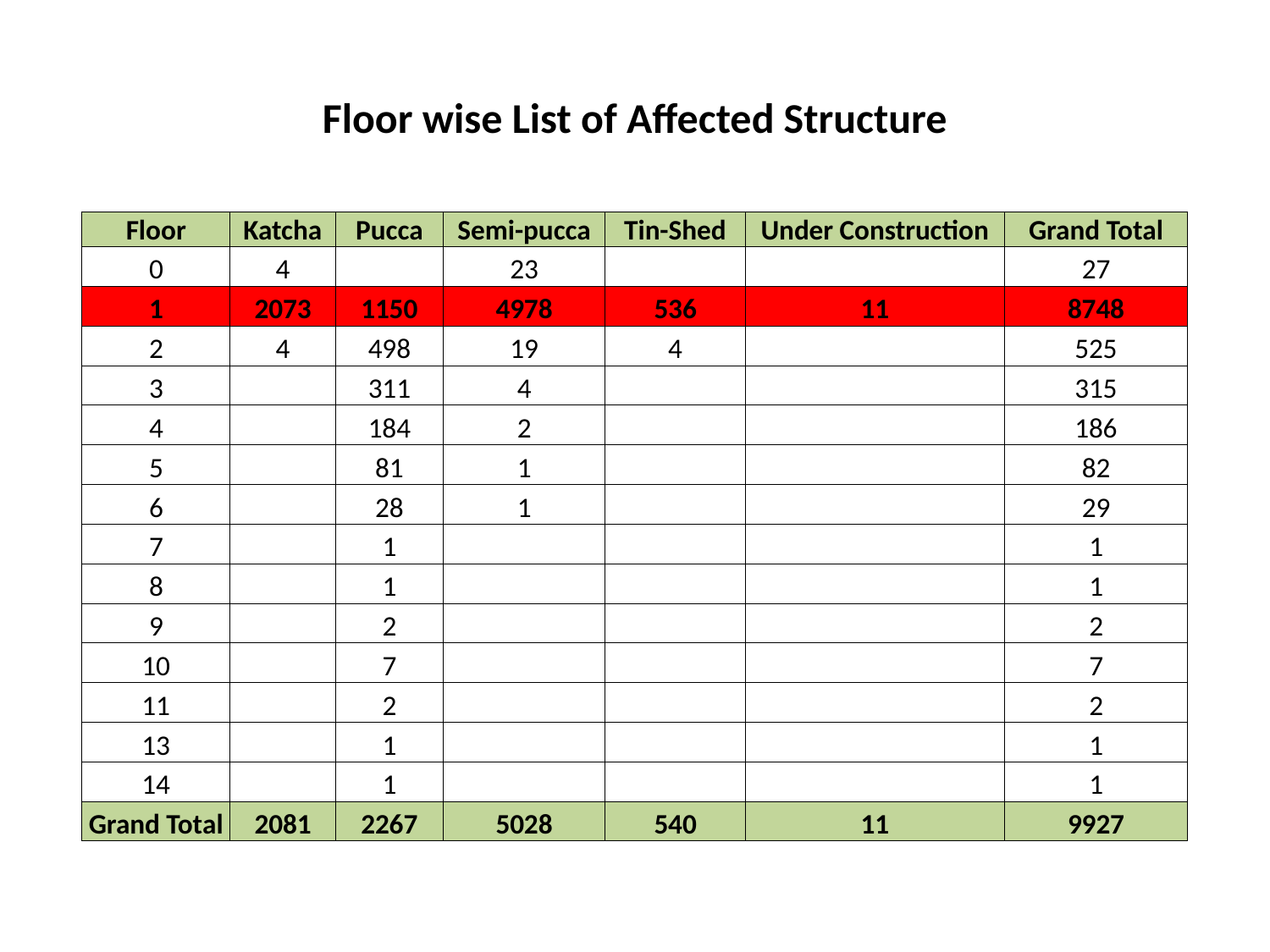

Floor wise List of Affected Structure
| Floor | Katcha | Pucca | Semi-pucca | Tin-Shed | Under Construction | Grand Total |
| --- | --- | --- | --- | --- | --- | --- |
| 0 | 4 |  | 23 |  |  | 27 |
| 1 | 2073 | 1150 | 4978 | 536 | 11 | 8748 |
| 2 | 4 | 498 | 19 | 4 |  | 525 |
| 3 |  | 311 | 4 |  |  | 315 |
| 4 |  | 184 | 2 |  |  | 186 |
| 5 |  | 81 | 1 |  |  | 82 |
| 6 |  | 28 | 1 |  |  | 29 |
| 7 |  | 1 |  |  |  | 1 |
| 8 |  | 1 |  |  |  | 1 |
| 9 |  | 2 |  |  |  | 2 |
| 10 |  | 7 |  |  |  | 7 |
| 11 |  | 2 |  |  |  | 2 |
| 13 |  | 1 |  |  |  | 1 |
| 14 |  | 1 |  |  |  | 1 |
| Grand Total | 2081 | 2267 | 5028 | 540 | 11 | 9927 |